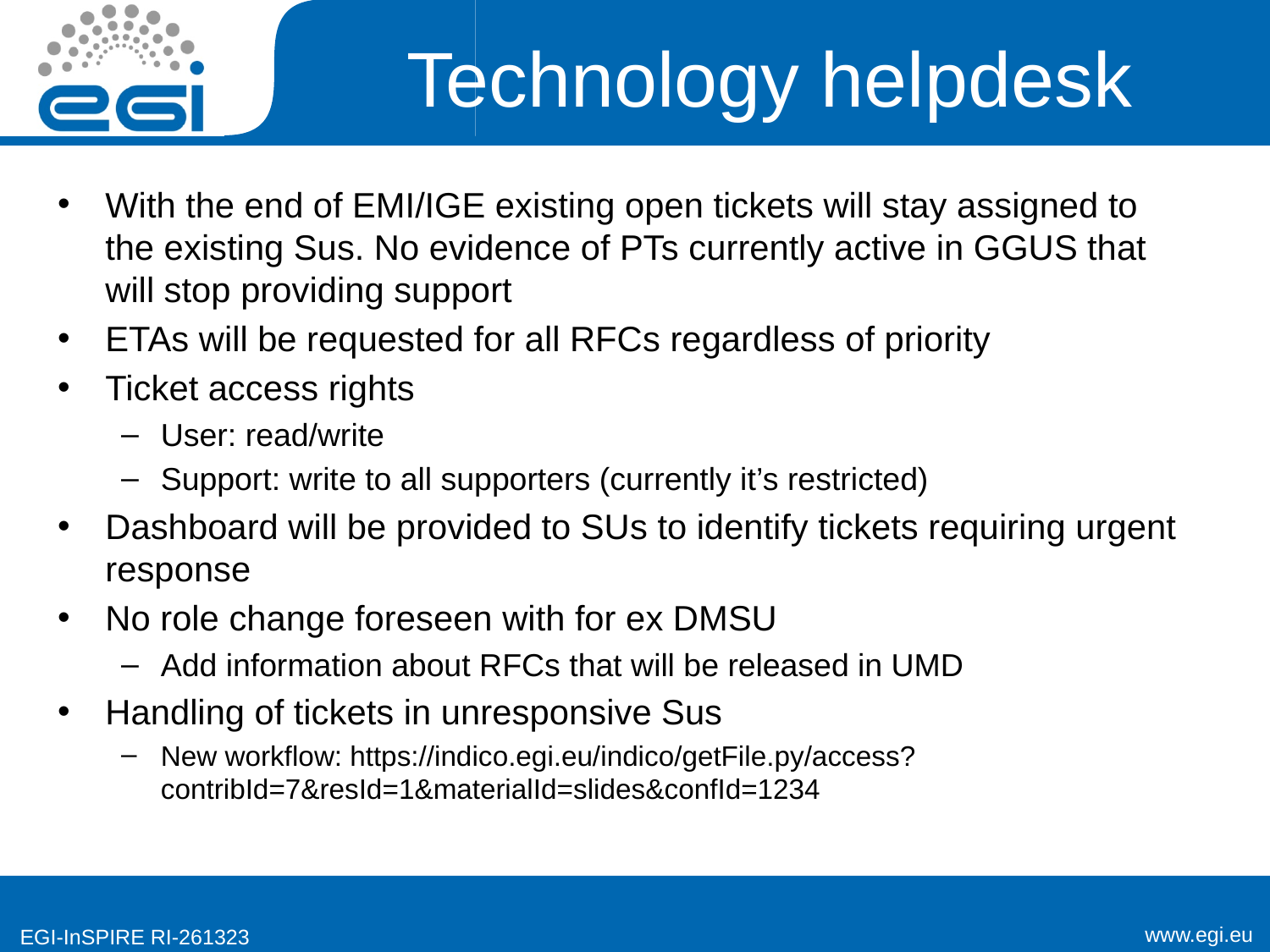

# Technology helpdesk
With the end of EMI/IGE existing open tickets will stay assigned to the existing Sus. No evidence of PTs currently active in GGUS that will stop providing support
ETAs will be requested for all RFCs regardless of priority
Ticket access rights
User: read/write
Support: write to all supporters (currently it’s restricted)
Dashboard will be provided to SUs to identify tickets requiring urgent response
No role change foreseen with for ex DMSU
Add information about RFCs that will be released in UMD
Handling of tickets in unresponsive Sus
New workflow: https://indico.egi.eu/indico/getFile.py/access?contribId=7&resId=1&materialId=slides&confId=1234